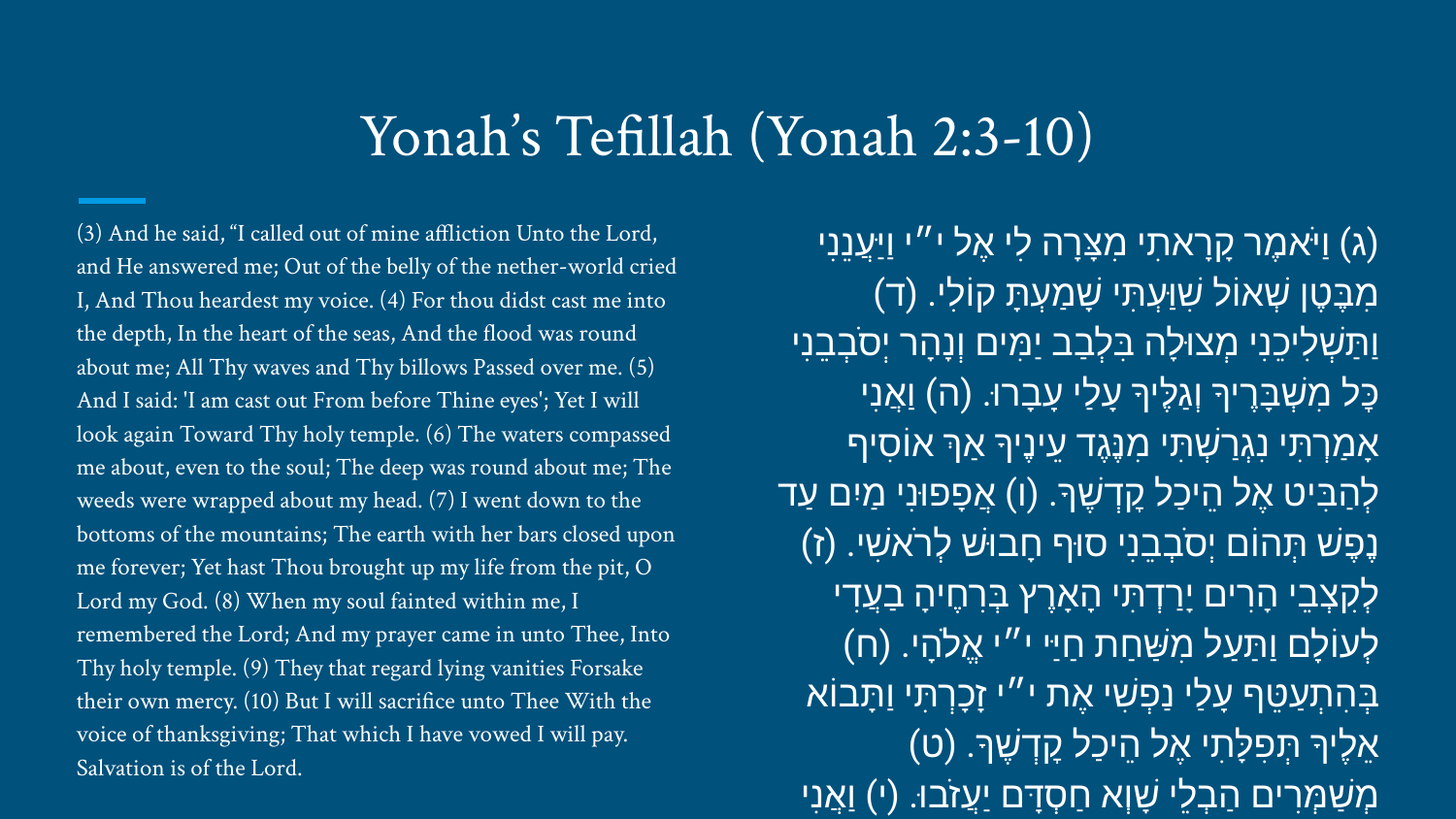

# Yonah’s Tefillah (Yonah 2:3-10)
(3) And he said, “I called out of mine affliction Unto the Lord, and He answered me; Out of the belly of the nether-world cried I, And Thou heardest my voice. (4) For thou didst cast me into the depth, In the heart of the seas, And the flood was round about me; All Thy waves and Thy billows Passed over me. (5) And I said: 'I am cast out From before Thine eyes'; Yet I will look again Toward Thy holy temple. (6) The waters compassed me about, even to the soul; The deep was round about me; The weeds were wrapped about my head. (7) I went down to the bottoms of the mountains; The earth with her bars closed upon me forever; Yet hast Thou brought up my life from the pit, O Lord my God. (8) When my soul fainted within me, I remembered the Lord; And my prayer came in unto Thee, Into Thy holy temple. (9) They that regard lying vanities Forsake their own mercy. (10) But I will sacrifice unto Thee With the voice of thanksgiving; That which I have vowed I will pay. Salvation is of the Lord.
(ג) וַיֹּאמֶר קָרָאתִי מִצָּרָה לִי אֶל י״י וַיַּעֲנֵנִי מִבֶּטֶן שְׁאוֹל שִׁוַּעְתִּי שָׁמַעְתָּ קוֹלִי. (ד) וַתַּשְׁלִיכֵנִי מְצוּלָה בִּלְבַב יַמִּים וְנָהָר יְסֹבְבֵנִי כׇּל מִשְׁבָּרֶיךָ וְגַלֶּיךָ עָלַי עָבָרוּ. (ה) וַאֲנִי אָמַרְתִּי נִגְרַשְׁתִּי מִנֶּגֶד עֵינֶיךָ אַךְ אוֹסִיף לְהַבִּיט אֶל הֵיכַל קׇדְשֶׁךָ. (ו) אֲפָפוּנִי מַיִם עַד נֶפֶשׁ תְּהוֹם יְסֹבְבֵנִי סוּף חָבוּשׁ לְרֹאשִׁי. (ז) לְקִצְבֵי הָרִים יָרַדְתִּי הָאָרֶץ בְּרִחֶיהָ בַעֲדִי לְעוֹלָם וַתַּעַל מִשַּׁחַת חַיַּי י״י אֱלֹהָי. (ח) בְּהִתְעַטֵּף עָלַי נַפְשִׁי אֶת י״י זָכָרְתִּי וַתָּבוֹא אֵלֶיךָ תְּפִלָּתִי אֶל הֵיכַל קׇדְשֶׁךָ. (ט) מְשַׁמְּרִים הַבְלֵי שָׁוְא חַסְדָּם יַעֲזֹבוּ. (י) וַאֲנִי בְּקוֹל תּוֹדָה אֶזְבְּחָה לָּךְ אֲשֶׁר נָדַרְתִּי אֲשַׁלֵּמָה יְשׁוּעָתָה לַי״י.